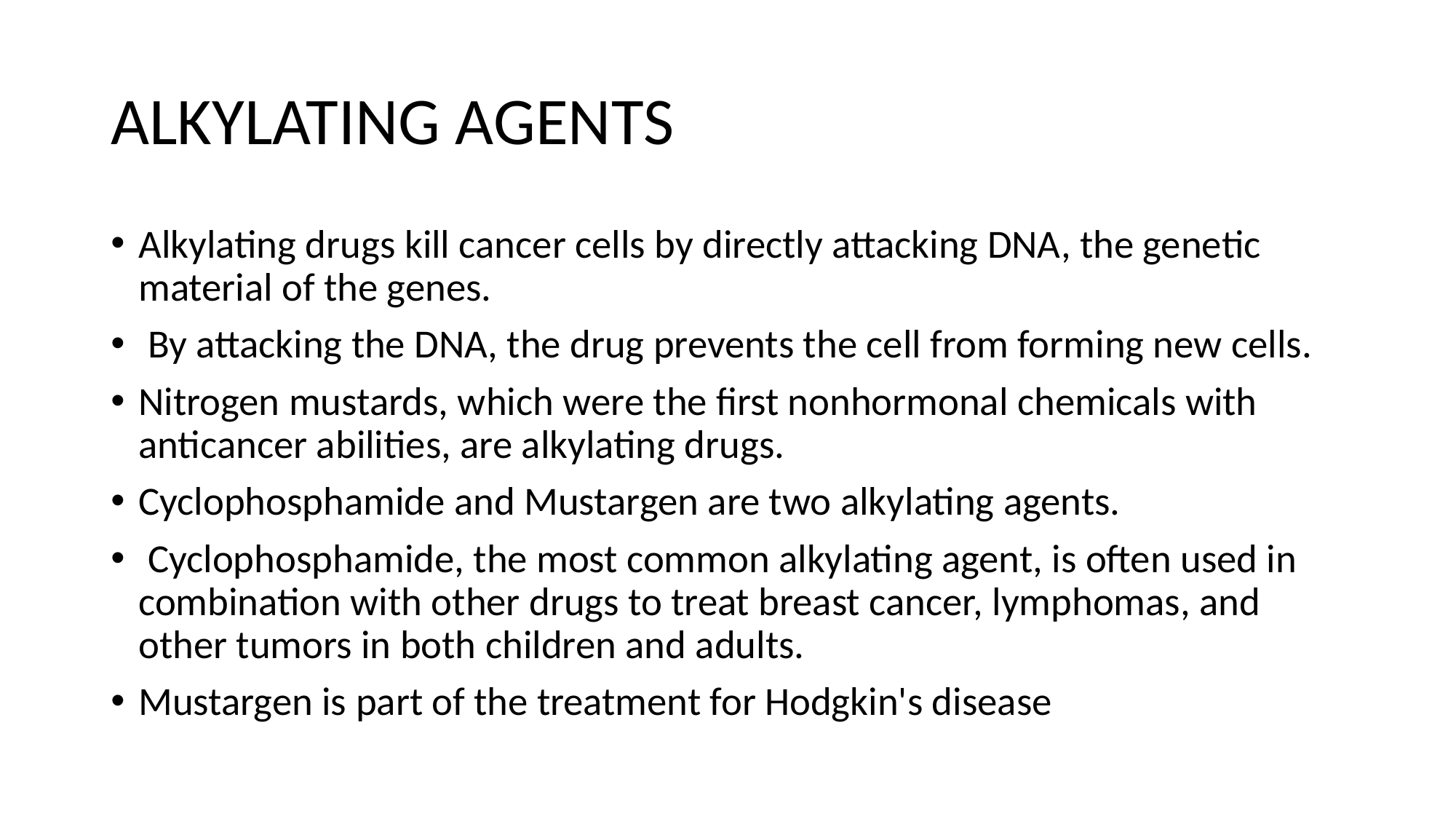

# ALKYLATING AGENTS
Alkylating drugs kill cancer cells by directly attacking DNA, the genetic material of the genes.
 By attacking the DNA, the drug prevents the cell from forming new cells.
Nitrogen mustards, which were the first nonhormonal chemicals with anticancer abilities, are alkylating drugs.
Cyclophosphamide and Mustargen are two alkylating agents.
 Cyclophosphamide, the most common alkylating agent, is often used in combination with other drugs to treat breast cancer, lymphomas, and other tumors in both children and adults.
Mustargen is part of the treatment for Hodgkin's disease